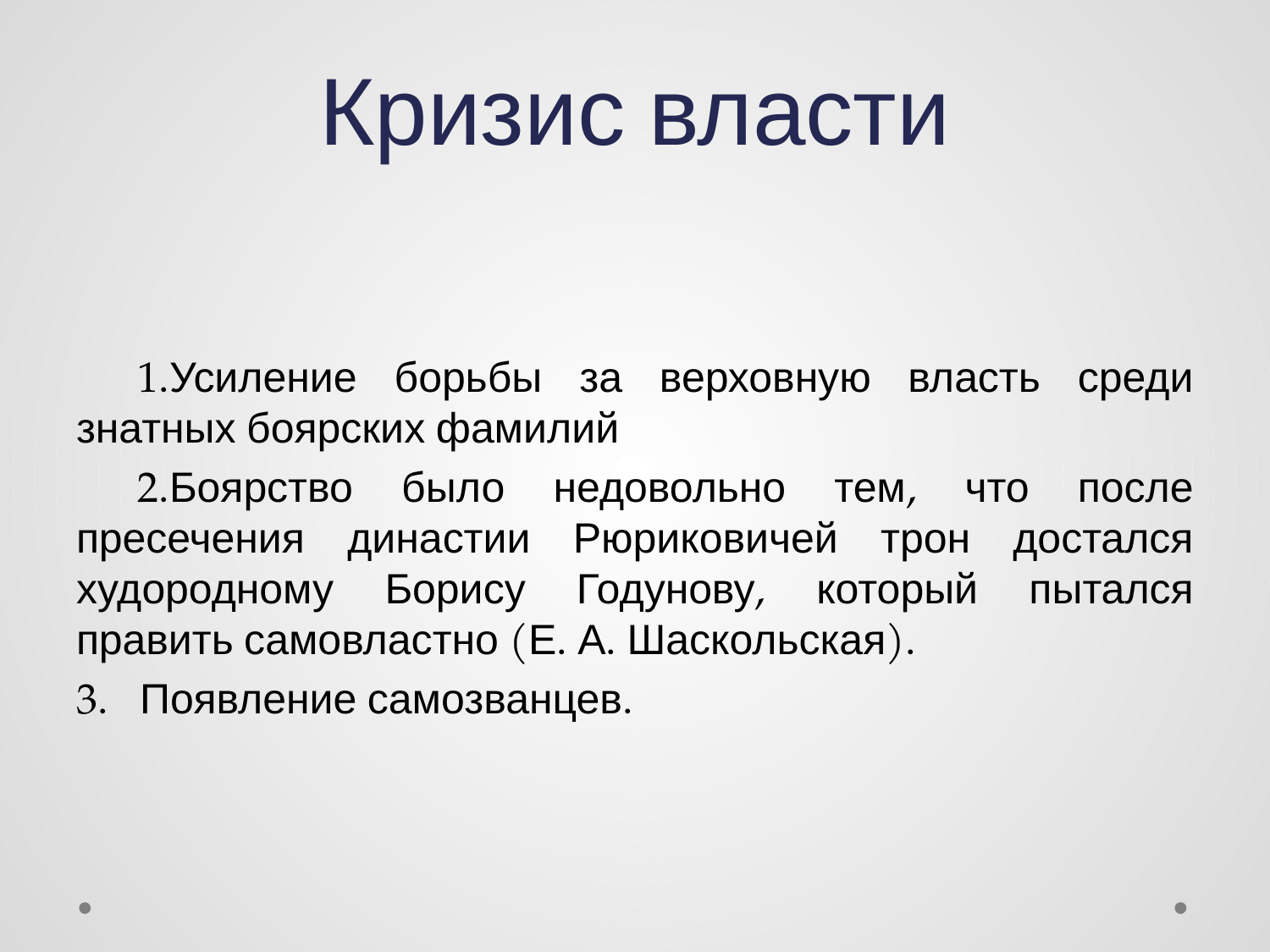

# Кризис власти
Усиление борьбы за верховную власть среди знатных боярских фамилий
Боярство было недовольно тем, что после пресечения династии Рюриковичей трон достался худородному Борису Годунову, который пытался править самовластно (Е. А. Шаскольская).
Появление самозванцев.